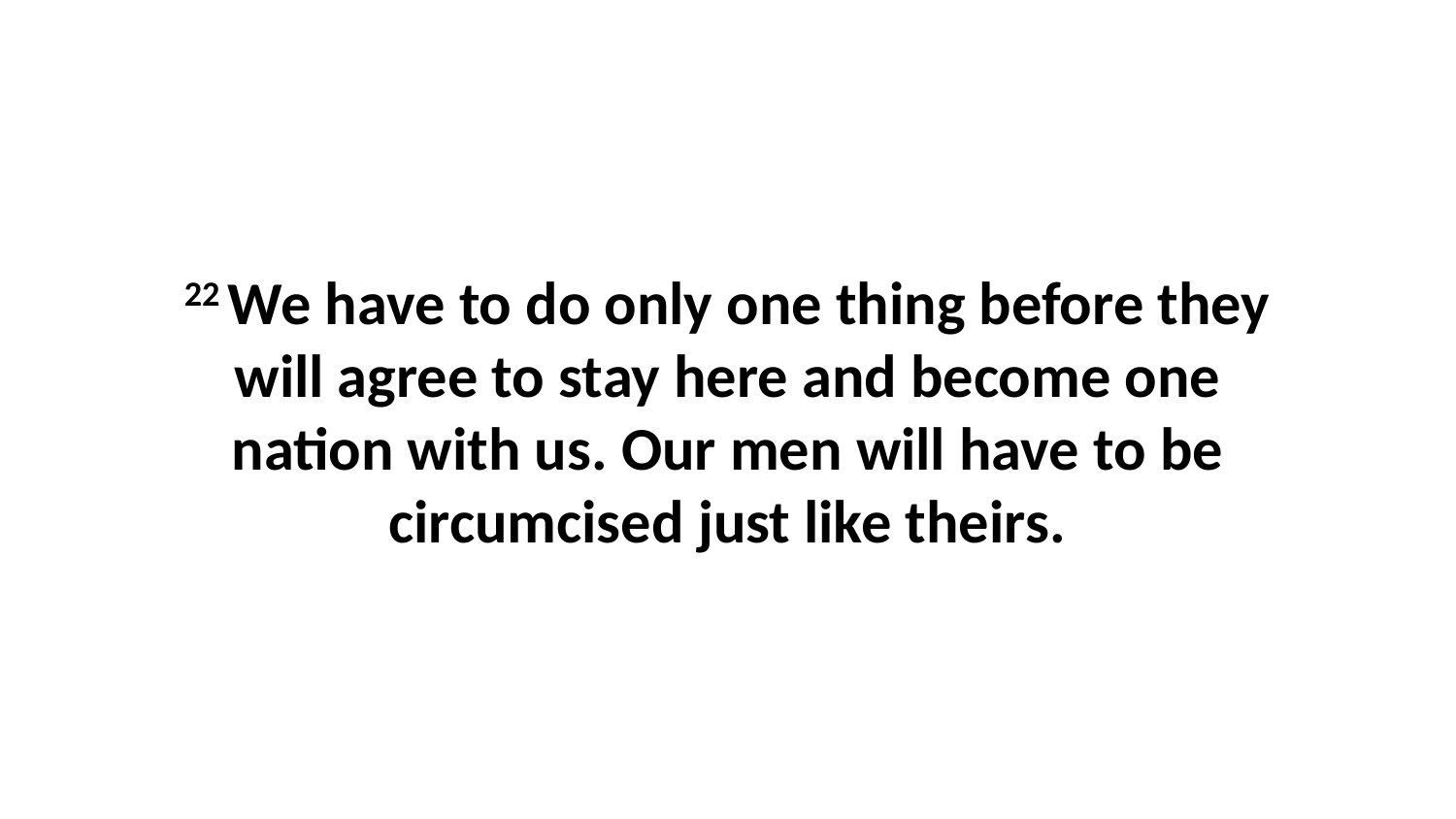

22 We have to do only one thing before they will agree to stay here and become one nation with us. Our men will have to be circumcised just like theirs.